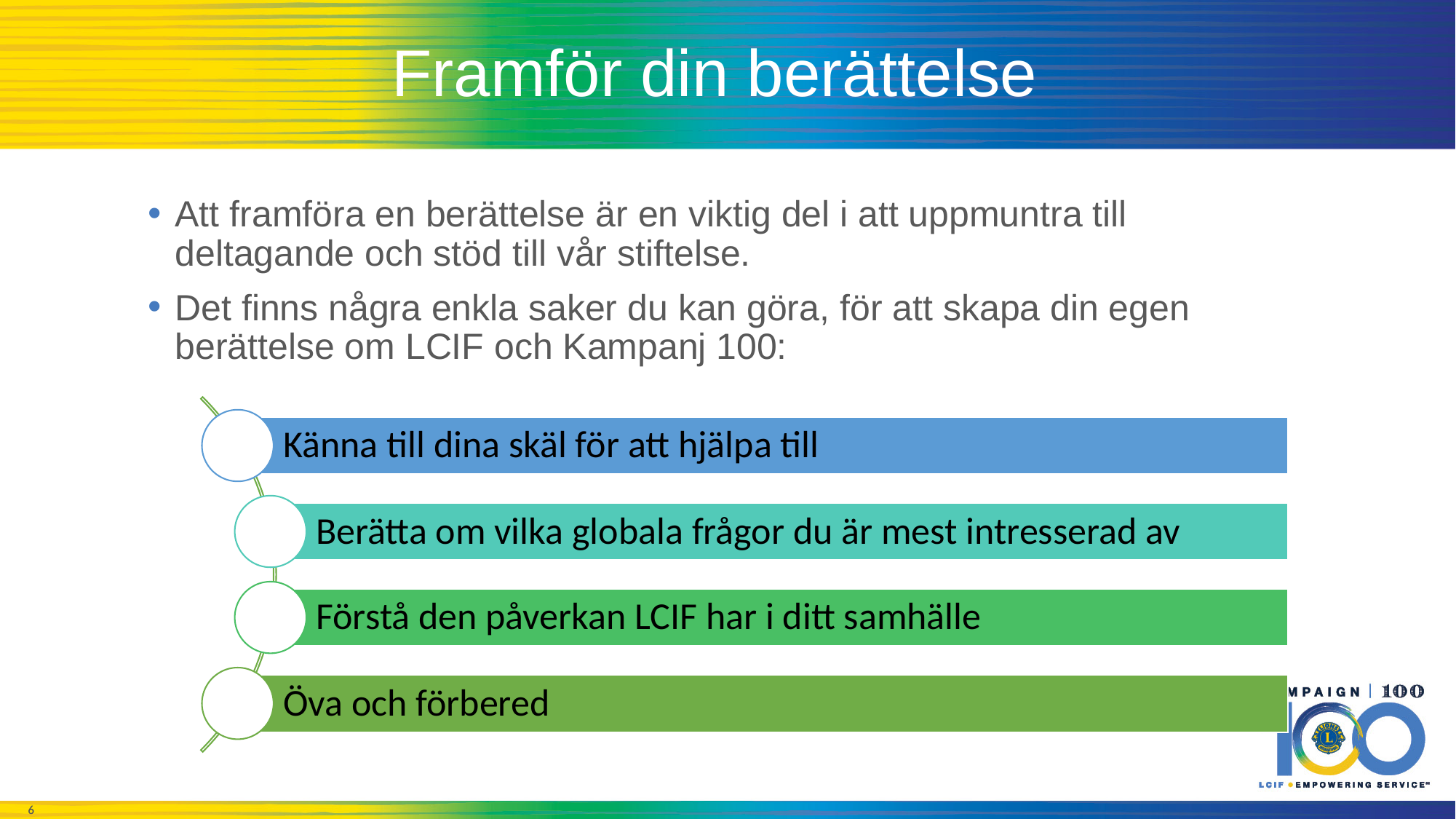

# Framför din berättelse
Att framföra en berättelse är en viktig del i att uppmuntra till deltagande och stöd till vår stiftelse.
Det finns några enkla saker du kan göra, för att skapa din egen berättelse om LCIF och Kampanj 100:

Känna till dina skäl för att hjälpa till
Berätta om vilka globala frågor du är mest intresserad av
Förstå den påverkan LCIF har i ditt samhälle
Öva och förbered